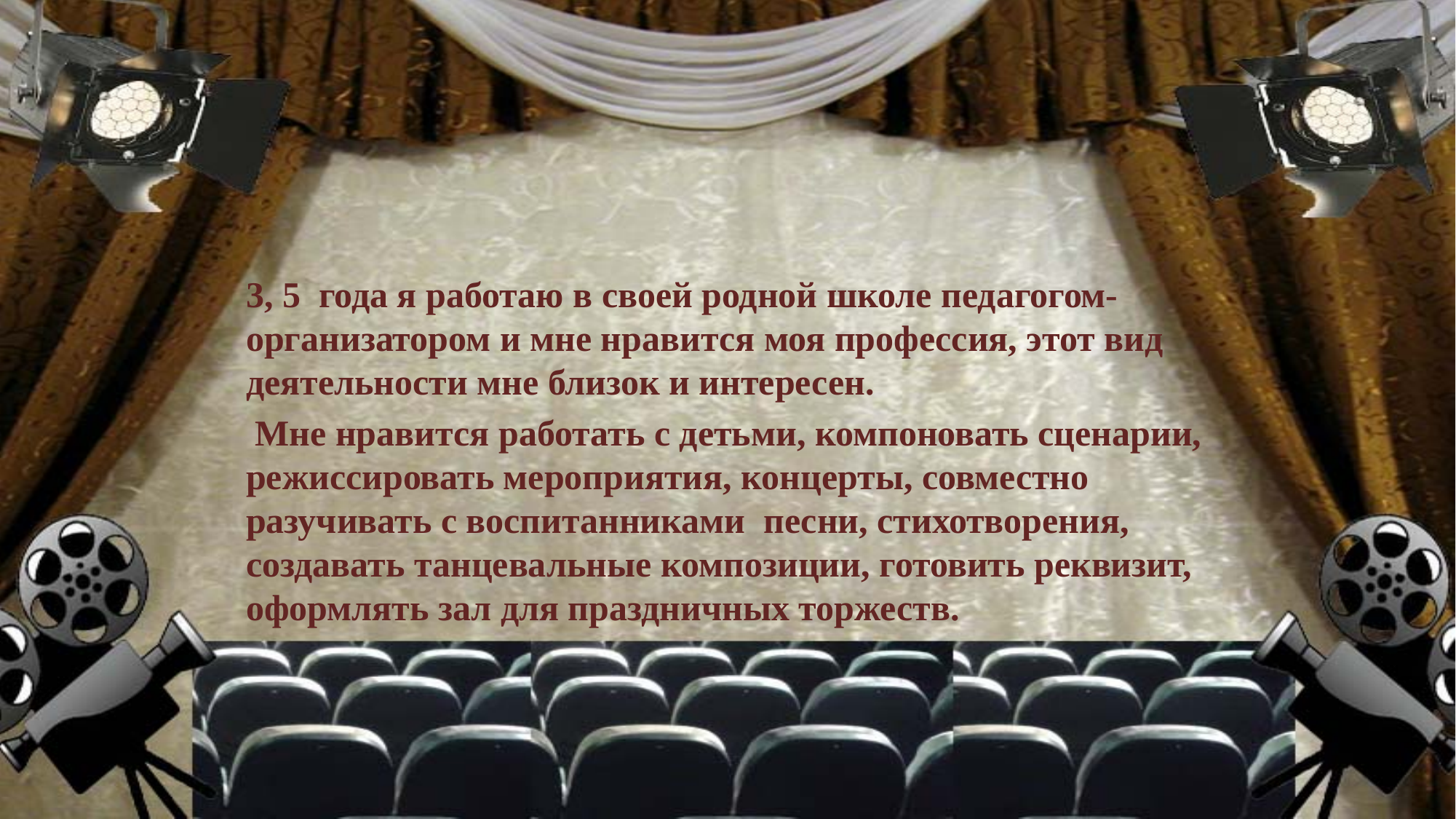

3, 5  года я работаю в своей родной школе педагогом-организатором и мне нравится моя профессия, этот вид деятельности мне близок и интересен.
 Мне нравится работать с детьми, компоновать сценарии, режиссировать мероприятия, концерты, совместно разучивать с воспитанниками  песни, стихотворения, создавать танцевальные композиции, готовить реквизит, оформлять зал для праздничных торжеств.